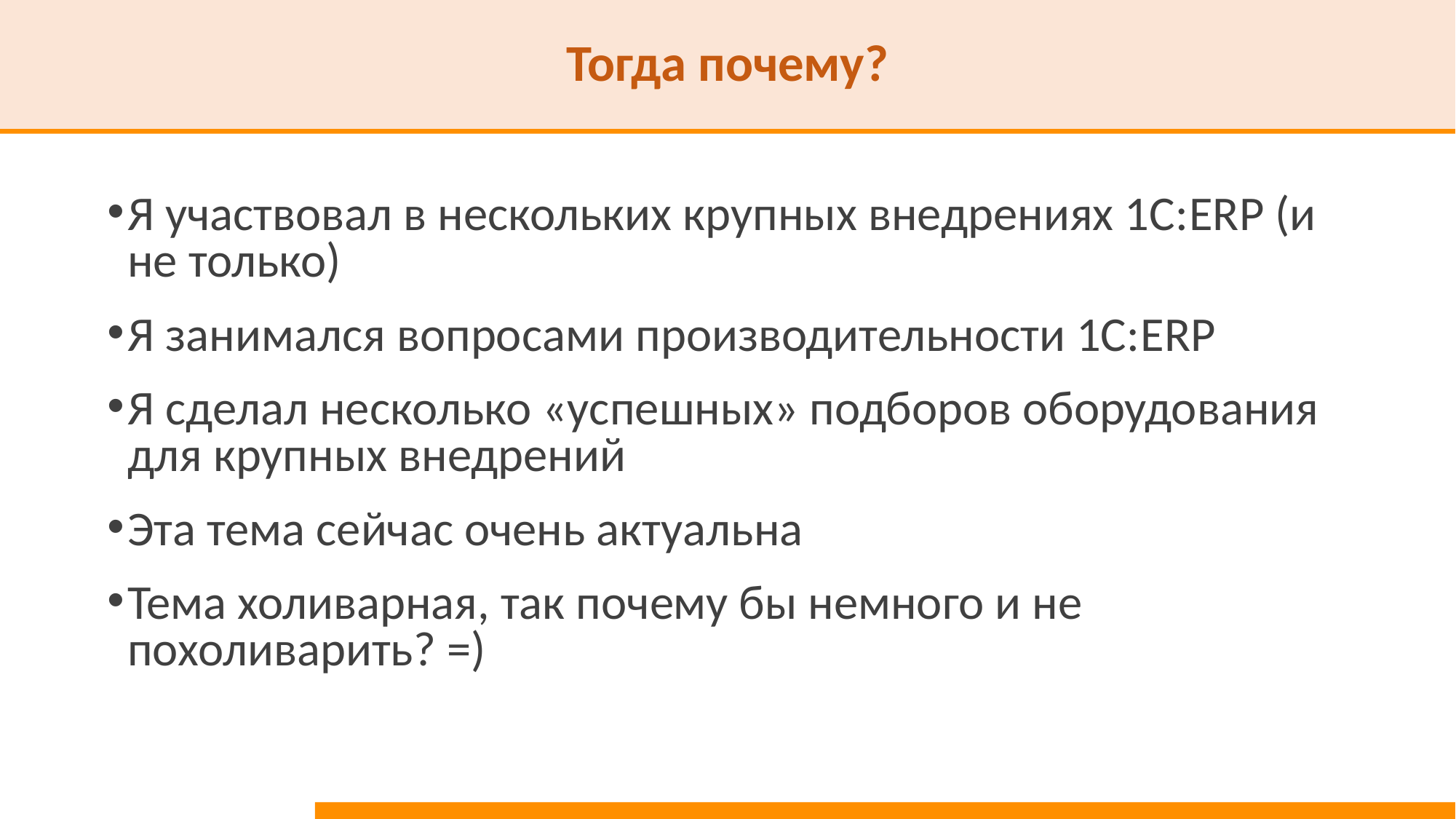

# Тогда почему?
Я участвовал в нескольких крупных внедрениях 1С:ERP (и не только)
Я занимался вопросами производительности 1С:ERP
Я сделал несколько «успешных» подборов оборудования для крупных внедрений
Эта тема сейчас очень актуальна
Тема холиварная, так почему бы немного и не похоливарить? =)